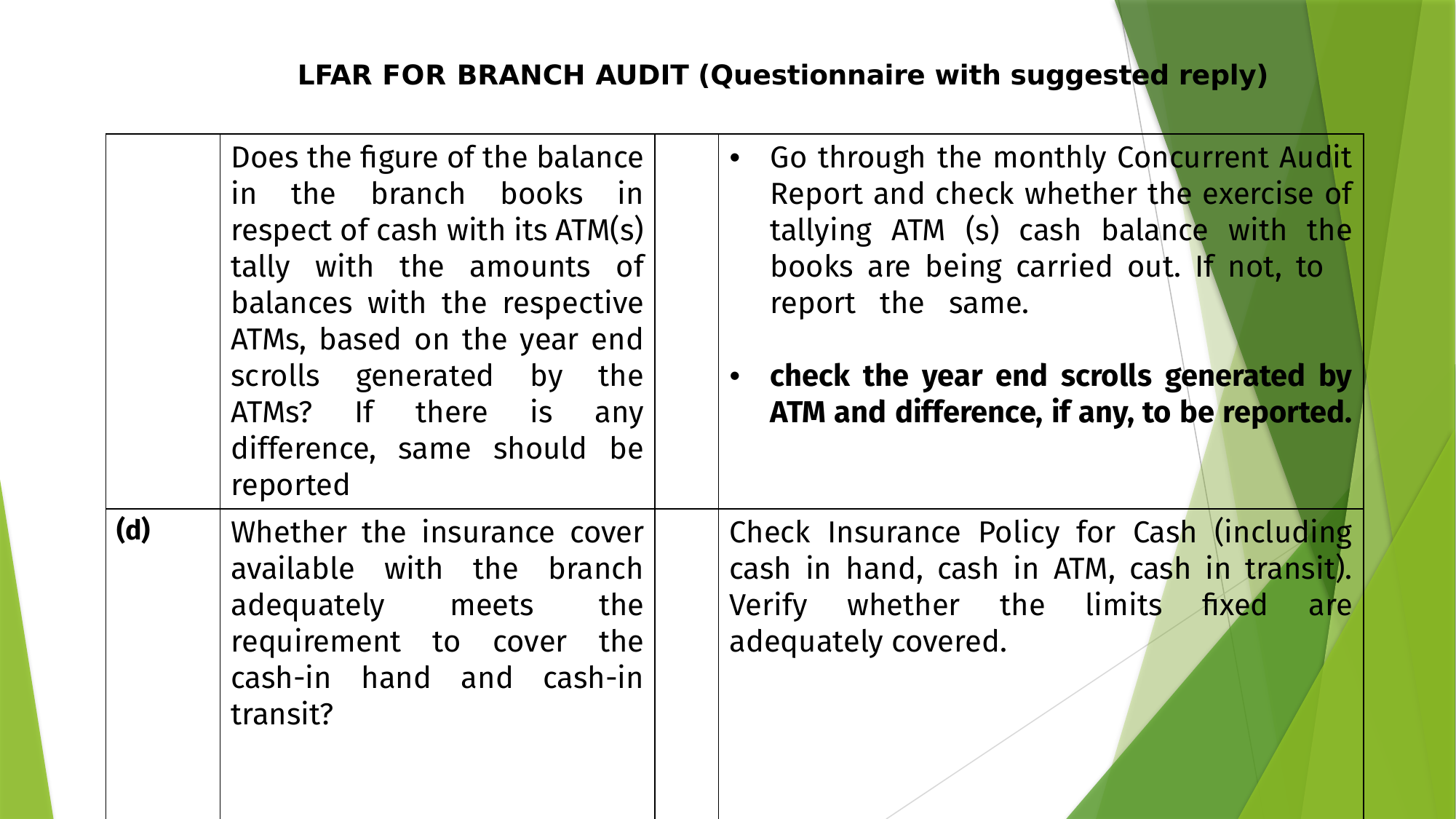

LFAR FOR BRANCH AUDIT (Questionnaire with suggested reply)
|  | Does the figure of the balance in the branch books in respect of cash with its ATM(s) tally with the amounts of balances with the respective ATMs, based on the year end scrolls generated by the ATMs? If there is any difference, same should be reported |  | Go through the monthly Concurrent Audit Report and check whether the exercise of tallying ATM (s) cash balance with the books are being carried out. If not, to report the same. check the year end scrolls generated by ATM and difference, if any, to be reported. |
| --- | --- | --- | --- |
| (d) | Whether the insurance cover available with the branch adequately meets the requirement to cover the cash-in hand and cash-in transit? |  | Check Insurance Policy for Cash (including cash in hand, cash in ATM, cash in transit). Verify whether the limits fixed are adequately covered. |